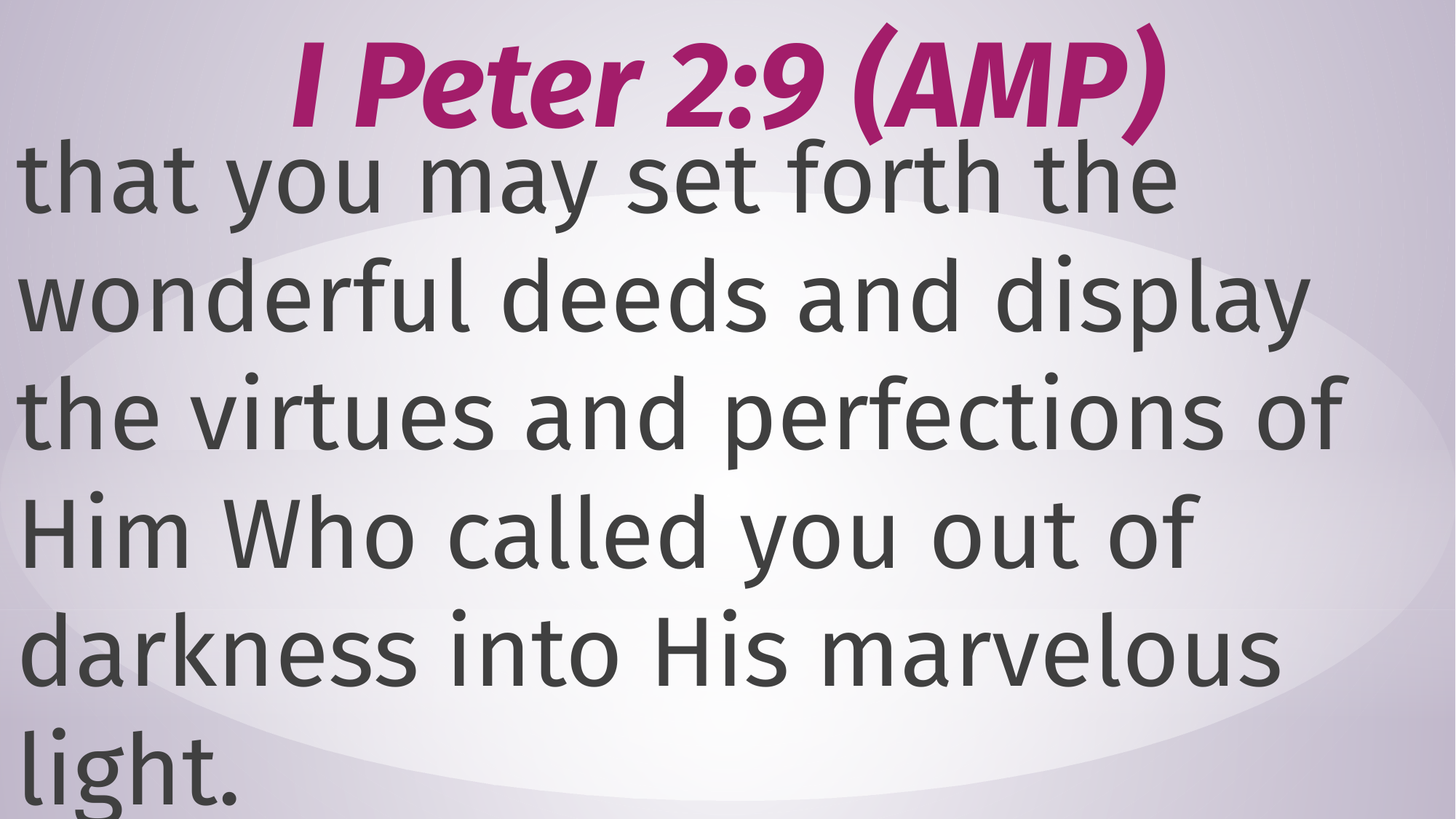

# I Peter 2:9 (AMP)
that you may set forth the wonderful deeds and display the virtues and perfections of Him Who called you out of darkness into His marvelous light.